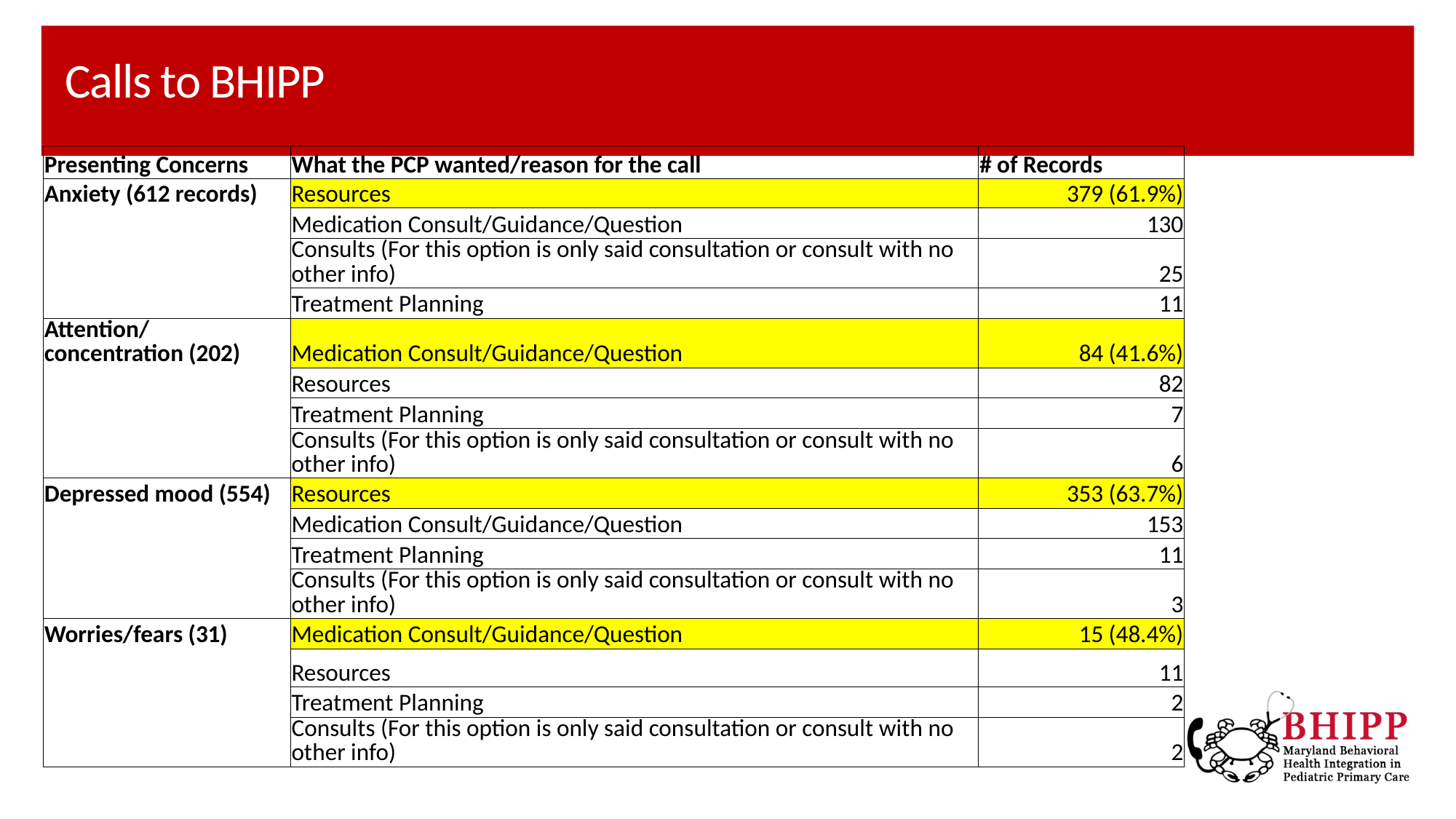

# Calls to BHIPP
| Presenting Concerns | What the PCP wanted/reason for the call | # of Records |
| --- | --- | --- |
| Anxiety (612 records) | Resources | 379 (61.9%) |
|  | Medication Consult/Guidance/Question | 130 |
|  | Consults (For this option is only said consultation or consult with no other info) | 25 |
|  | Treatment Planning | 11 |
| Attention/ concentration (202) | Medication Consult/Guidance/Question | 84 (41.6%) |
|  | Resources | 82 |
|  | Treatment Planning | 7 |
|  | Consults (For this option is only said consultation or consult with no other info) | 6 |
| Depressed mood (554) | Resources | 353 (63.7%) |
|  | Medication Consult/Guidance/Question | 153 |
|  | Treatment Planning | 11 |
|  | Consults (For this option is only said consultation or consult with no other info) | 3 |
| Worries/fears (31) | Medication Consult/Guidance/Question | 15 (48.4%) |
|  | Resources | 11 |
|  | Treatment Planning | 2 |
|  | Consults (For this option is only said consultation or consult with no other info) | 2 |